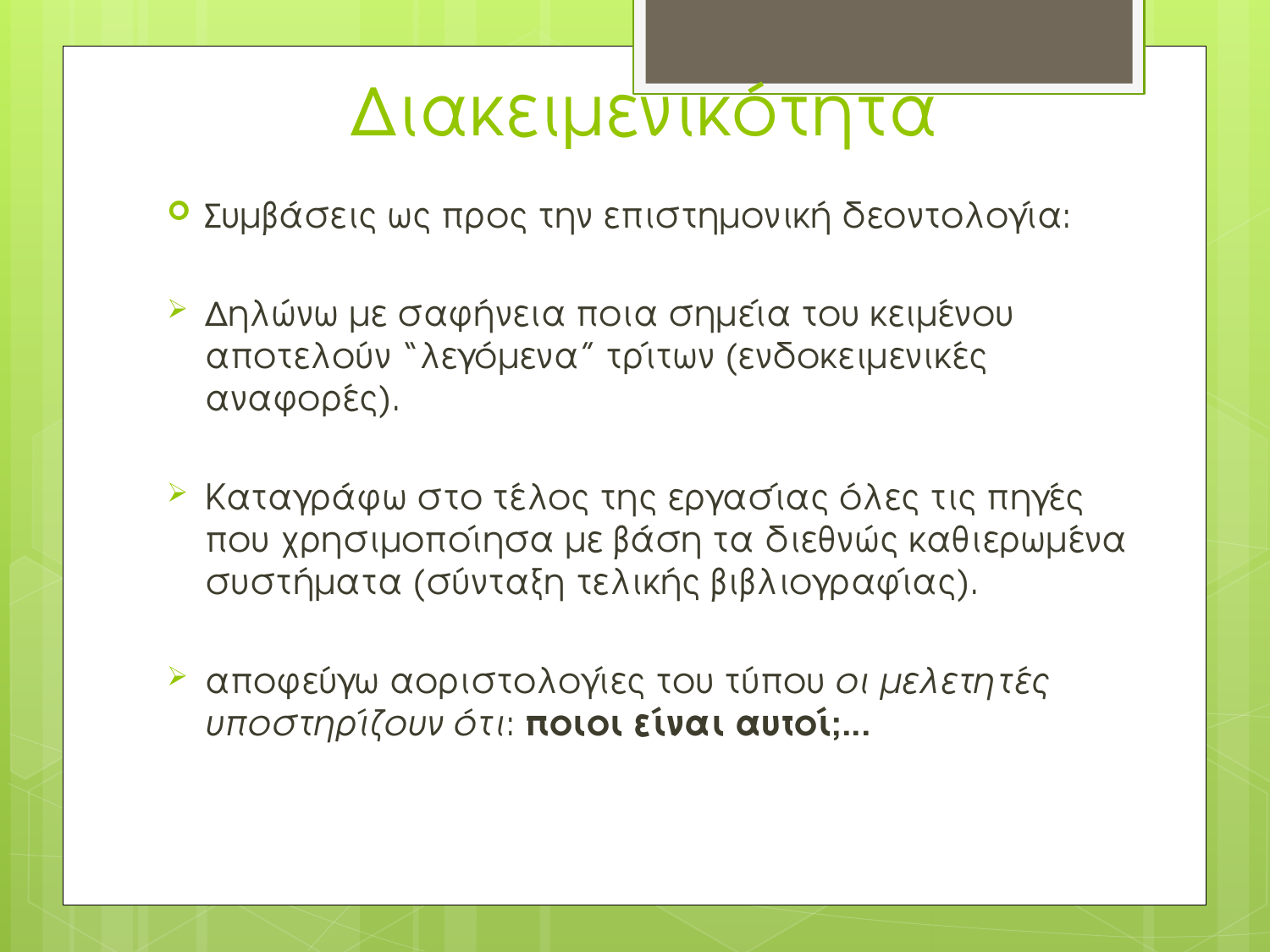

# Διακειμενικότητα
Συμβάσεις ως προς την επιστημονική δεοντολογία:

Δηλώνω με σαφήνεια ποια σημεία του κειμένου αποτελούν “λεγόμενα” τρίτων (ενδοκειμενικές αναφορές).

Καταγράφω στο τέλος της εργασίας όλες τις πηγές που χρησιμοποίησα με βάση τα διεθνώς καθιερωμένα συστήματα (σύνταξη τελικής βιβλιογραφίας).

αποφεύγω αοριστολογίες του τύπου οι μελετητές υποστηρίζουν ότι: ποιοι είναι αυτοί;...